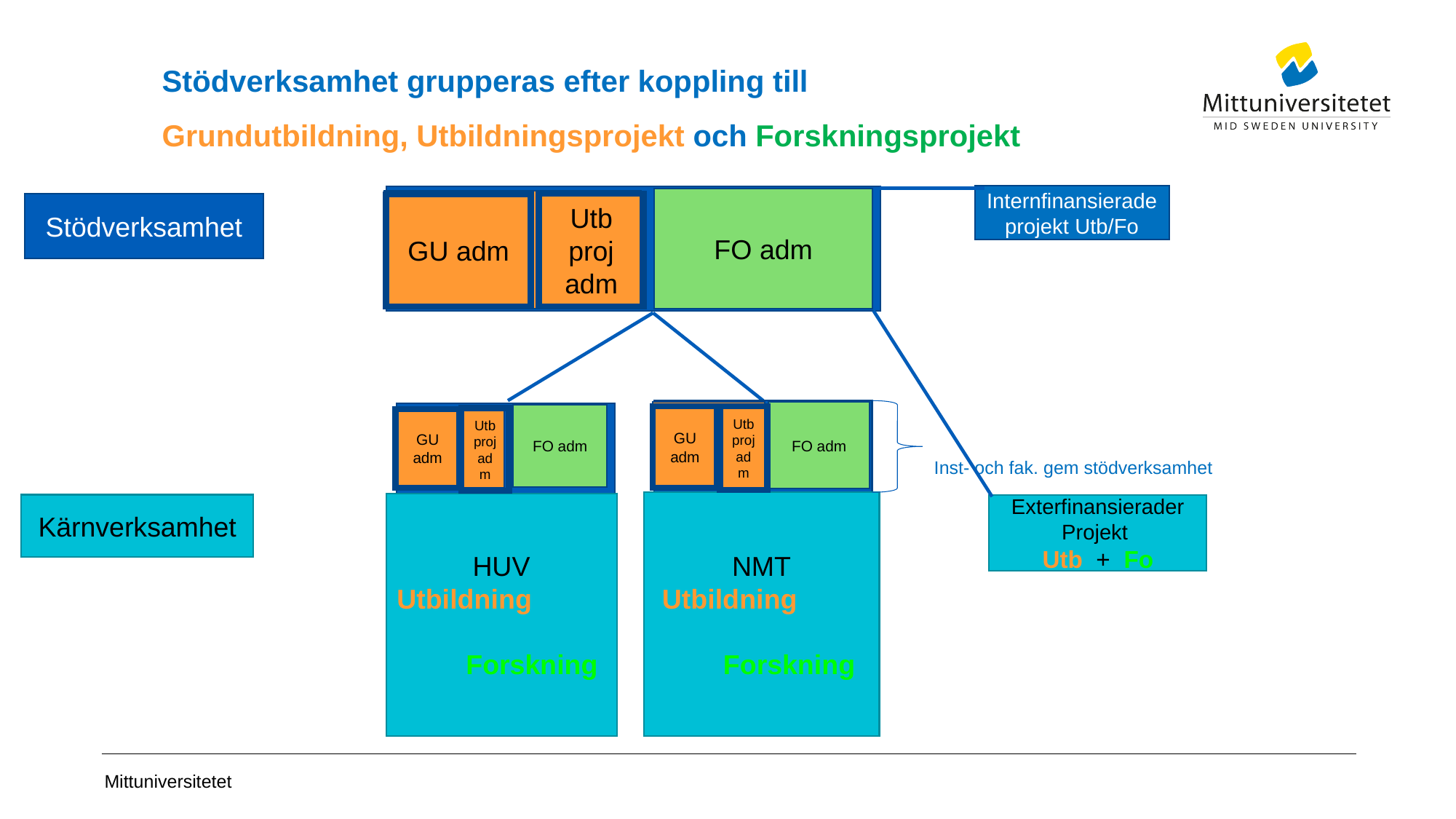

# Stödverksamhet grupperas efter koppling till Grundutbildning, Utbildningsprojekt och Forskningsprojekt Inst- och fak. gem stödverksamhet
Internfinansierade projekt Utb/Fo
Ledning		Förv.
KOM/SAM	Bib
FO adm

Utb proj adm
Stödverksamhet
GU adm

FO adm

FO adm
GU adm
Utb proj
adm

Utb proj
adm
GU adm

NMT
 Utbildning

         Forskning
HUV
Utbildning
        Forskning
Kärnverksamhet
Exterfinansierader Projekt
Utb  +  Fo